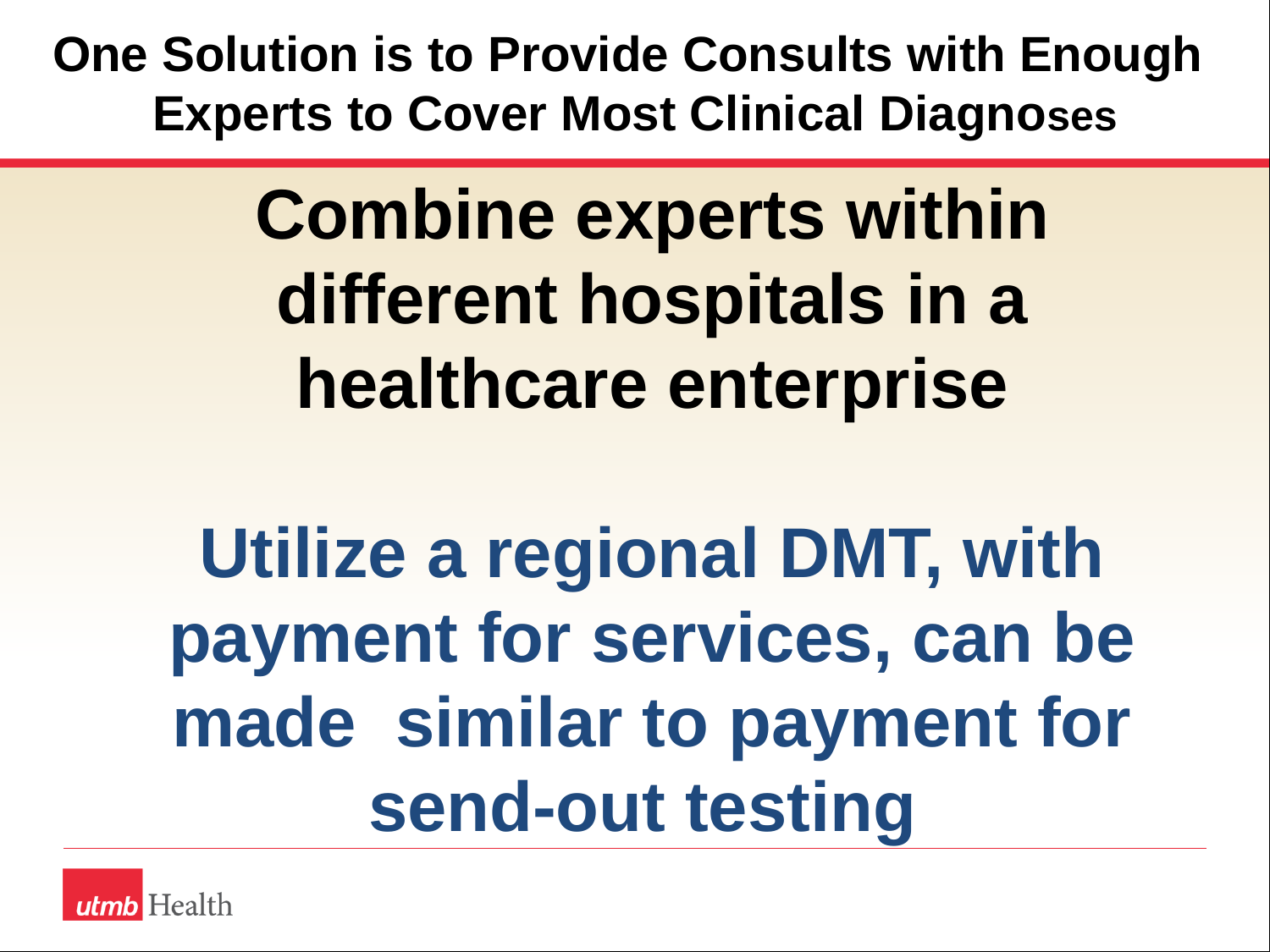

# One Solution is to Provide Consults with Enough Experts to Cover Most Clinical Diagnoses
Combine experts within different hospitals in a healthcare enterprise

Utilize a regional DMT, with payment for services, can be made  similar to payment for send-out testing